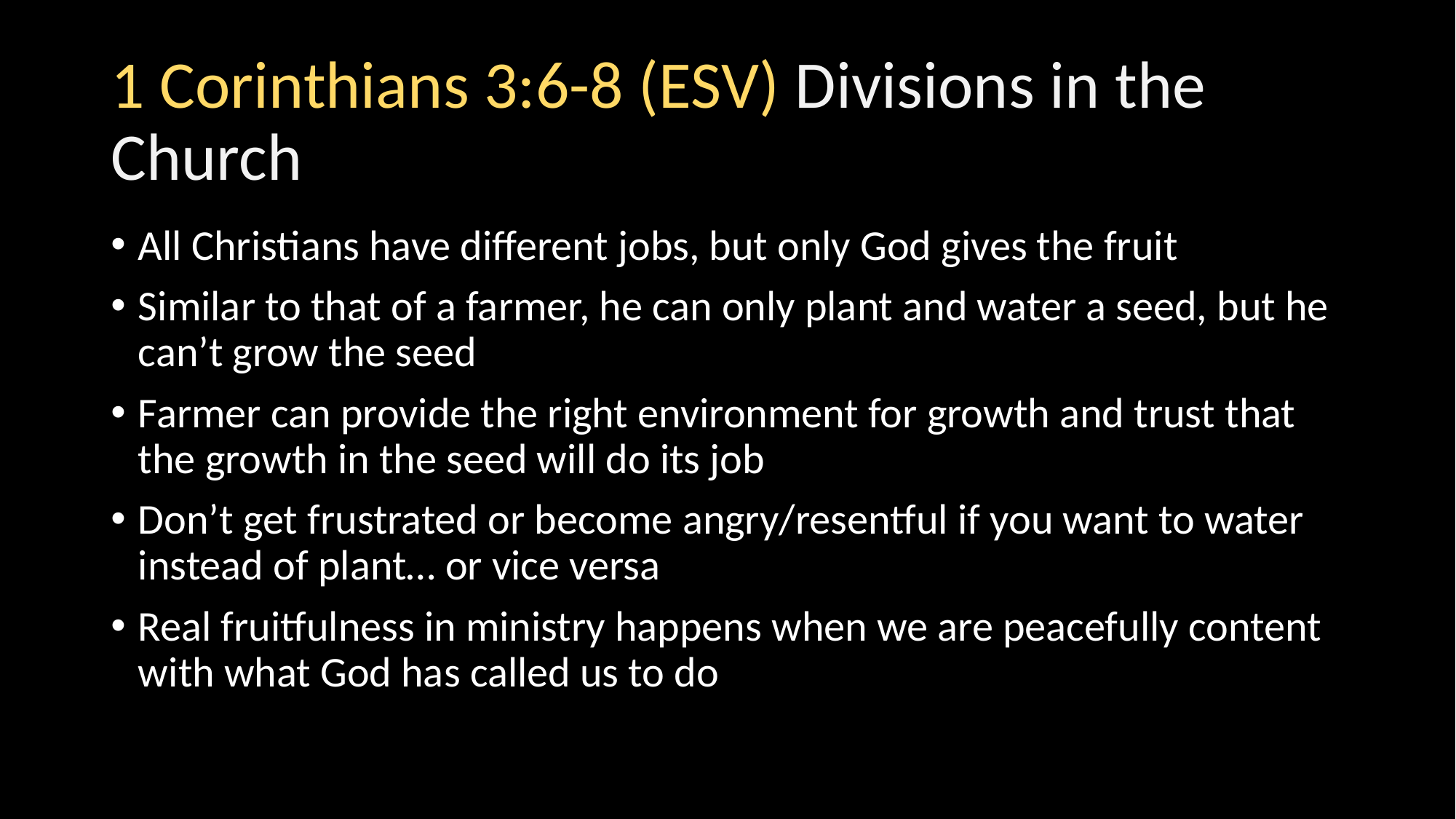

# 1 Corinthians 3:6-8 (ESV) Divisions in the Church
All Christians have different jobs, but only God gives the fruit
Similar to that of a farmer, he can only plant and water a seed, but he can’t grow the seed
Farmer can provide the right environment for growth and trust that the growth in the seed will do its job
Don’t get frustrated or become angry/resentful if you want to water instead of plant… or vice versa
Real fruitfulness in ministry happens when we are peacefully content with what God has called us to do